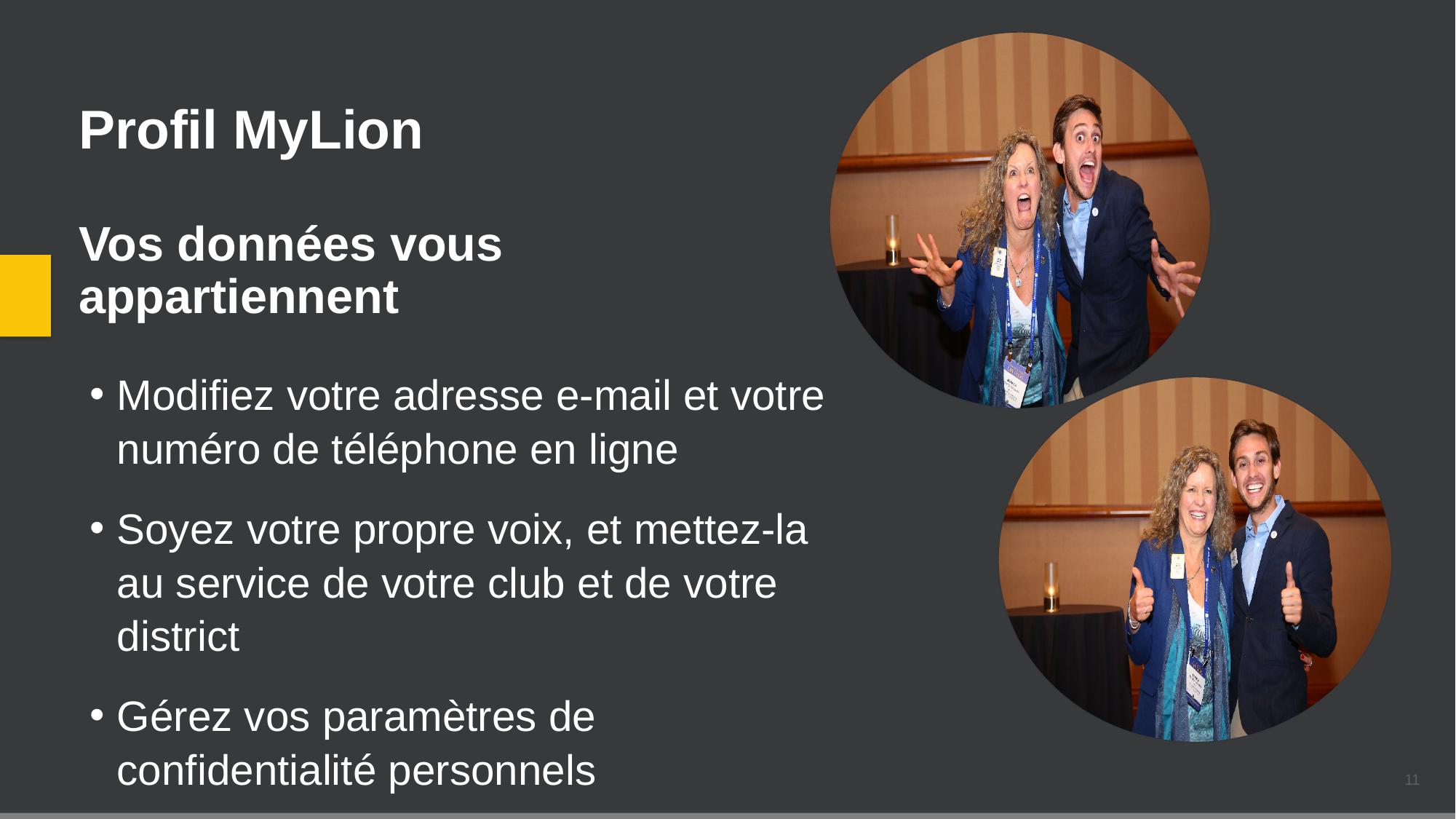

Profil MyLion
Vos données vous appartiennent

Modifiez votre adresse e-mail et votre numéro de téléphone en ligne
Soyez votre propre voix, et mettez-la au service de votre club et de votre district
Gérez vos paramètres de confidentialité personnels